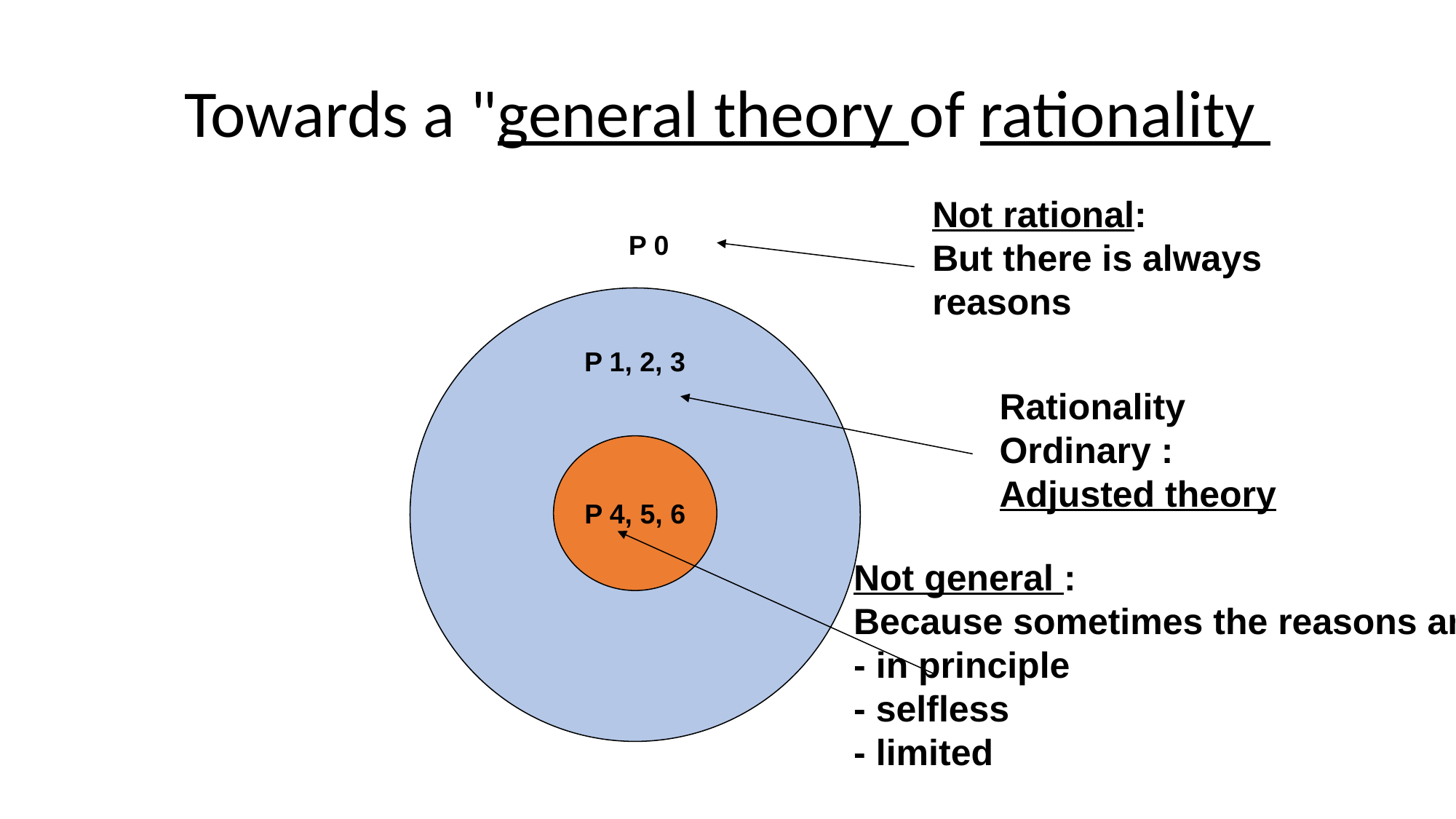

# Towards a "general theory of rationality

Not rational:
But there is always
reasons
P 0

P1,2,3

P 1, 2, 3
Rationality
Ordinary :
Adjusted theory

P 4, 5, 6

Not general :
Because sometimes the reasons are
- in principle
- selfless
- limited